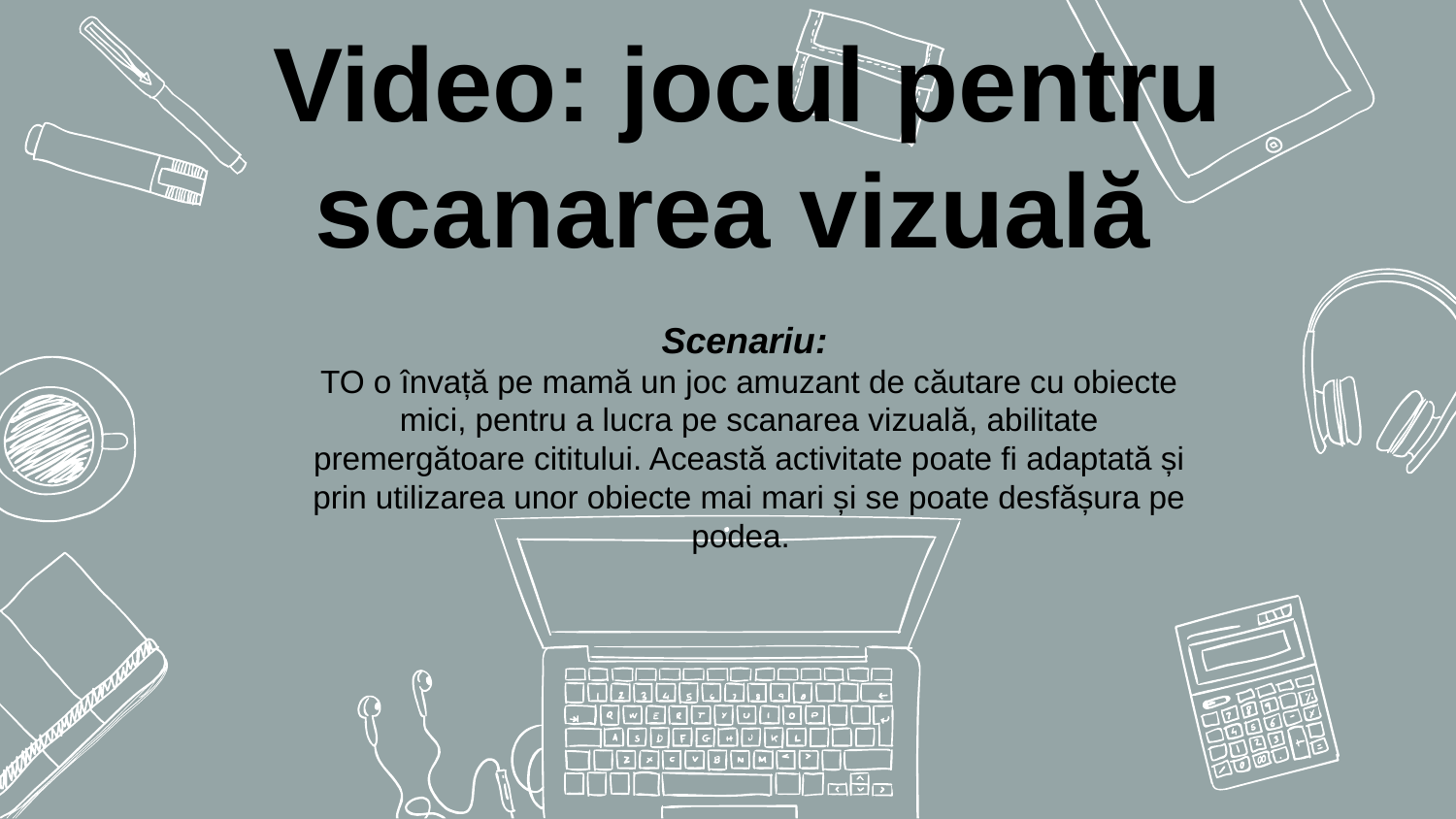

Scenariu:
TO o învață pe mamă un joc amuzant de căutare cu obiecte mici, pentru a lucra pe scanarea vizuală, abilitate premergătoare cititului. Această activitate poate fi adaptată și prin utilizarea unor obiecte mai mari și se poate desfășura pe podea.
# Video: jocul pentru scanarea vizuală